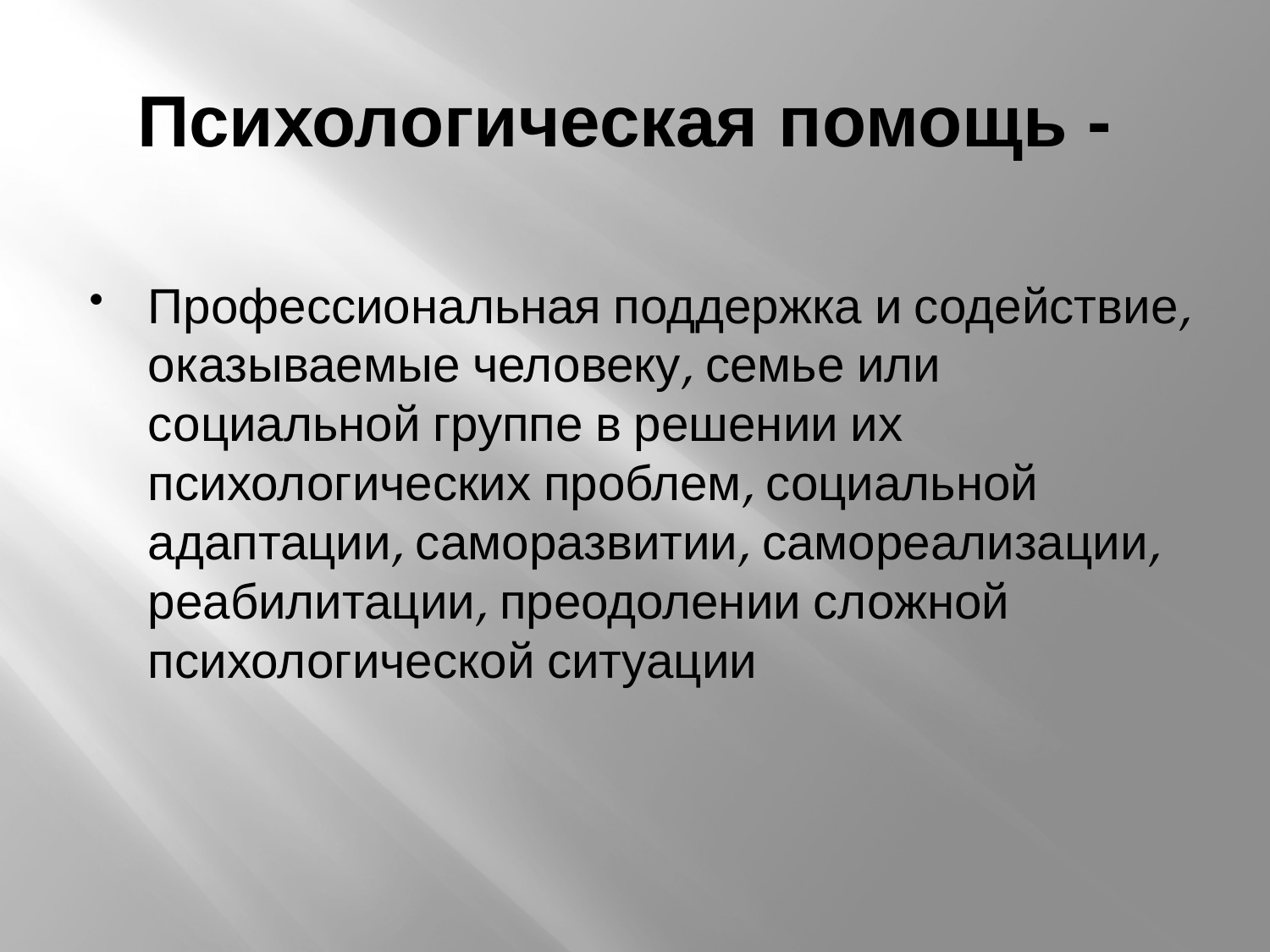

# Психологическая помощь -
Профессиональная поддержка и содействие, оказываемые человеку, семье или социальной группе в решении их психологических проблем, социальной адаптации, саморазвитии, самореализации, реабилитации, преодолении сложной психологической ситуации